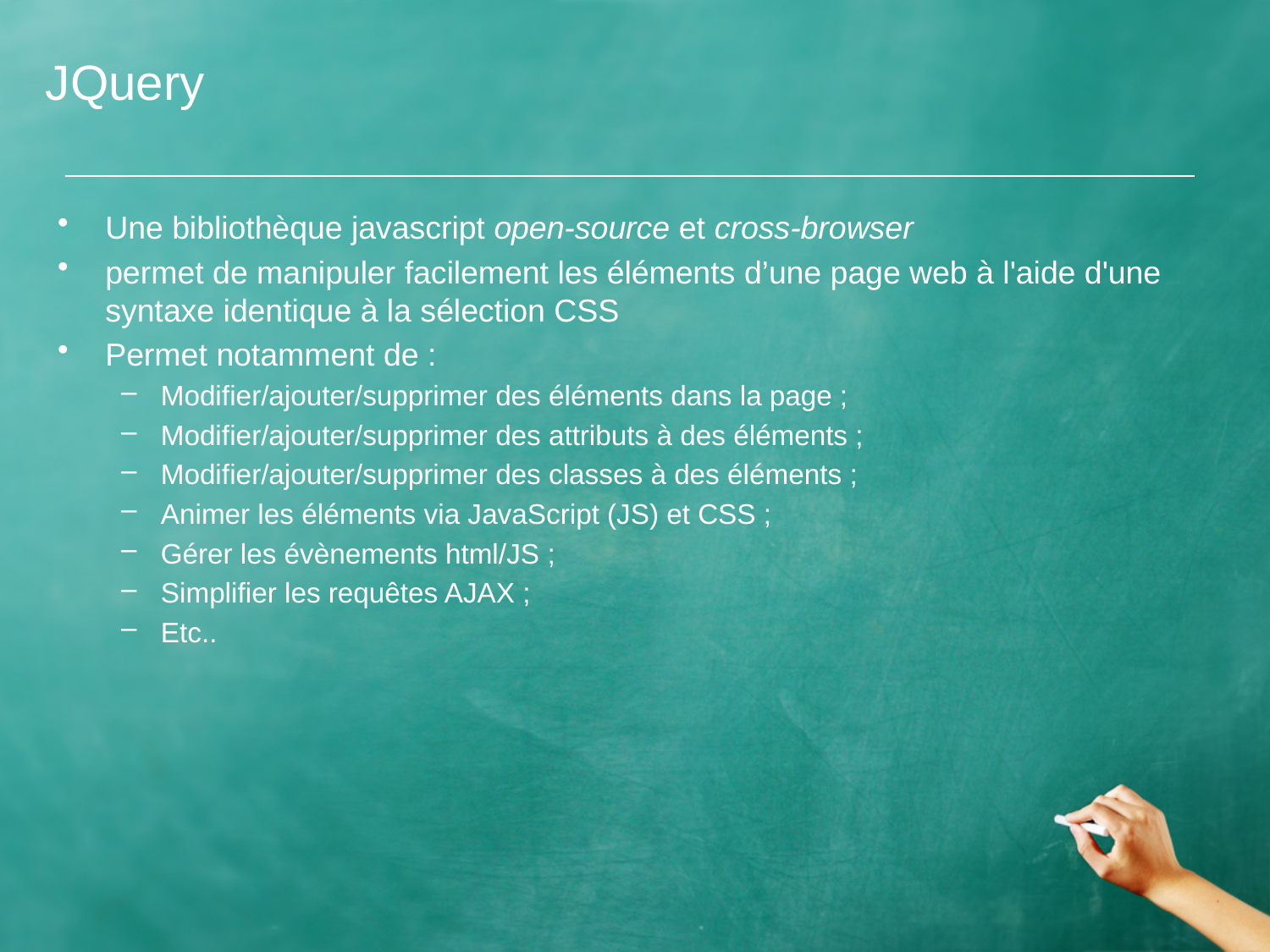

# JQuery
Une bibliothèque javascript open-source et cross-browser
permet de manipuler facilement les éléments d’une page web à l'aide d'une syntaxe identique à la sélection CSS
Permet notamment de :
Modifier/ajouter/supprimer des éléments dans la page ;
Modifier/ajouter/supprimer des attributs à des éléments ;
Modifier/ajouter/supprimer des classes à des éléments ;
Animer les éléments via JavaScript (JS) et CSS ;
Gérer les évènements html/JS ;
Simplifier les requêtes AJAX ;
Etc..